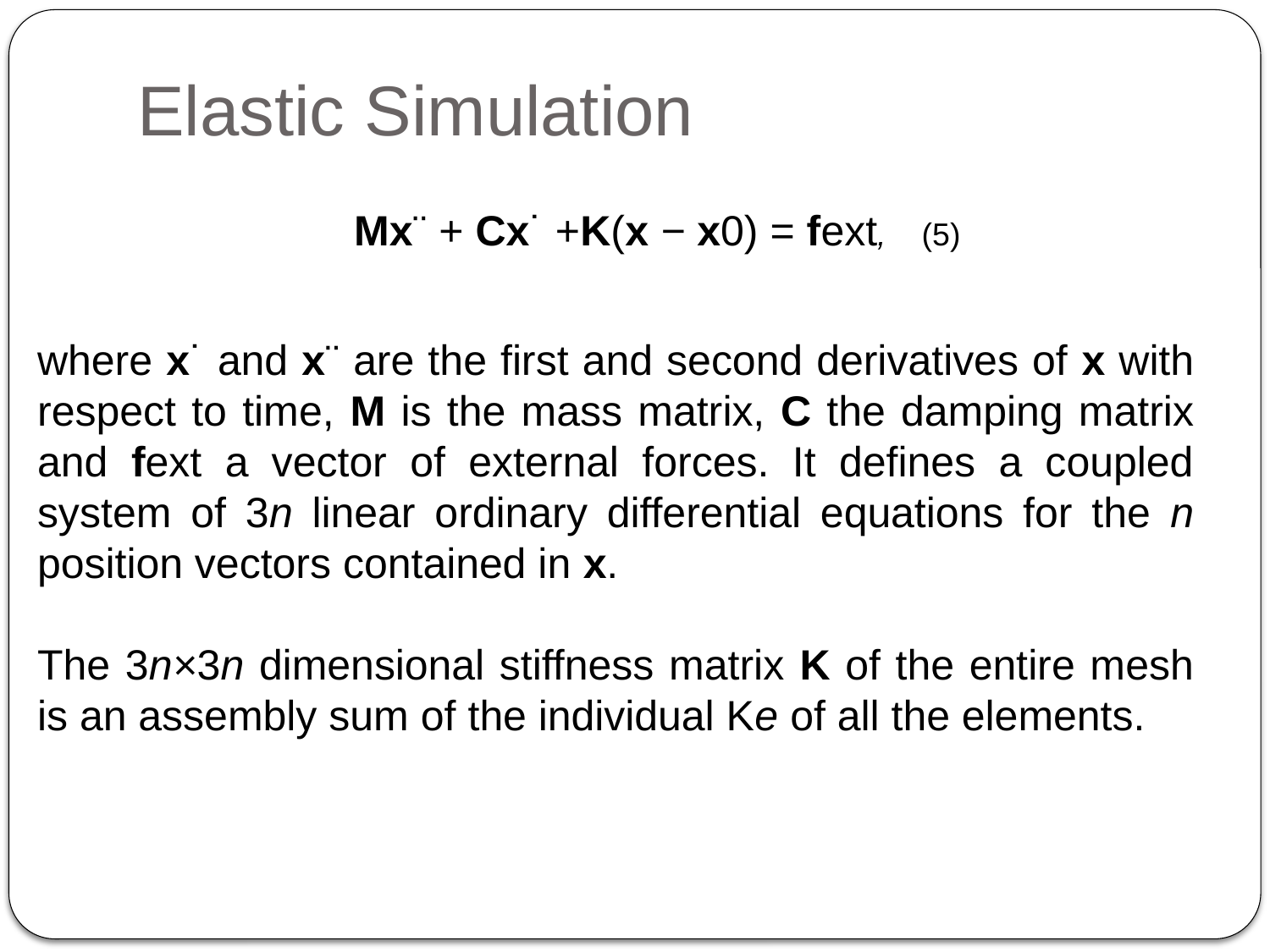

# Elastic Simulation
Mx¨ + Cx˙ +K(x − x0) = fext,    (5)
where x˙ and x¨ are the first and second derivatives of x with respect to time, M is the mass matrix, C the damping matrix and fext a vector of external forces. It defines a coupled system of 3n linear ordinary differential equations for the n position vectors contained in x.

The 3n×3n dimensional stiffness matrix K of the entire mesh is an assembly sum of the individual Ke of all the elements.